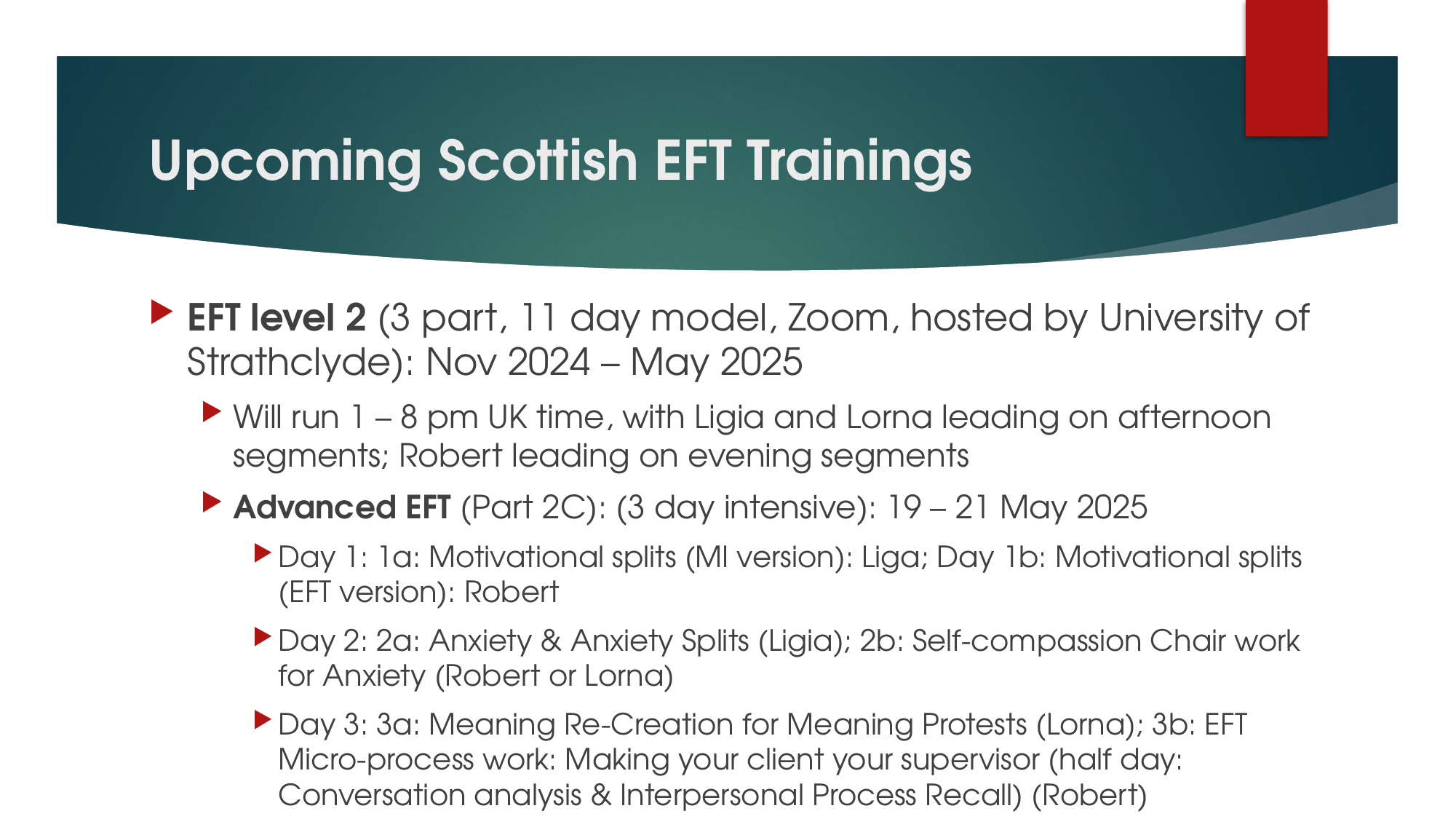

# Upcoming Scottish EFT Trainings
EFT level 2 (3 part, 11 day model, Zoom, hosted by University of Strathclyde): Nov 2024 – May 2025
Will run 1 – 8 pm UK time, with Ligia and Lorna leading on afternoon segments; Robert leading on evening segments
Advanced EFT (Part 2C): (3 day intensive): 19 – 21 May 2025
Day 1: 1a: Motivational splits (MI version): Liga; Day 1b: Motivational splits (EFT version): Robert
Day 2: 2a: Anxiety & Anxiety Splits (Ligia); 2b: Self-compassion Chair work for Anxiety (Robert or Lorna)
Day 3: 3a: Meaning Re-Creation for Meaning Protests (Lorna); 3b: EFT Micro-process work: Making your client your supervisor (half day: Conversation analysis & Interpersonal Process Recall) (Robert)